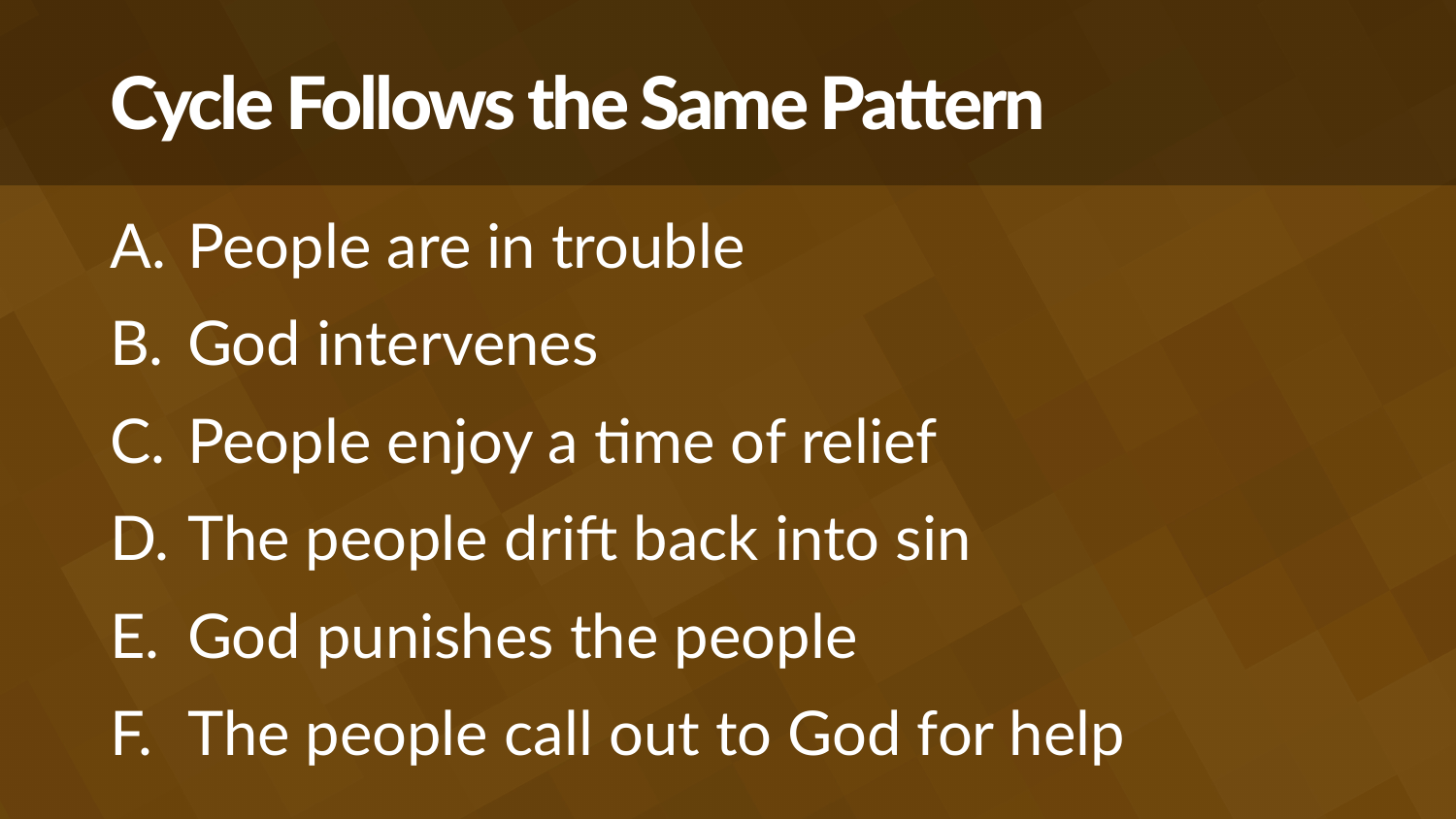

# Cycle Follows the Same Pattern
People are in trouble
God intervenes
People enjoy a time of relief
The people drift back into sin
God punishes the people
The people call out to God for help